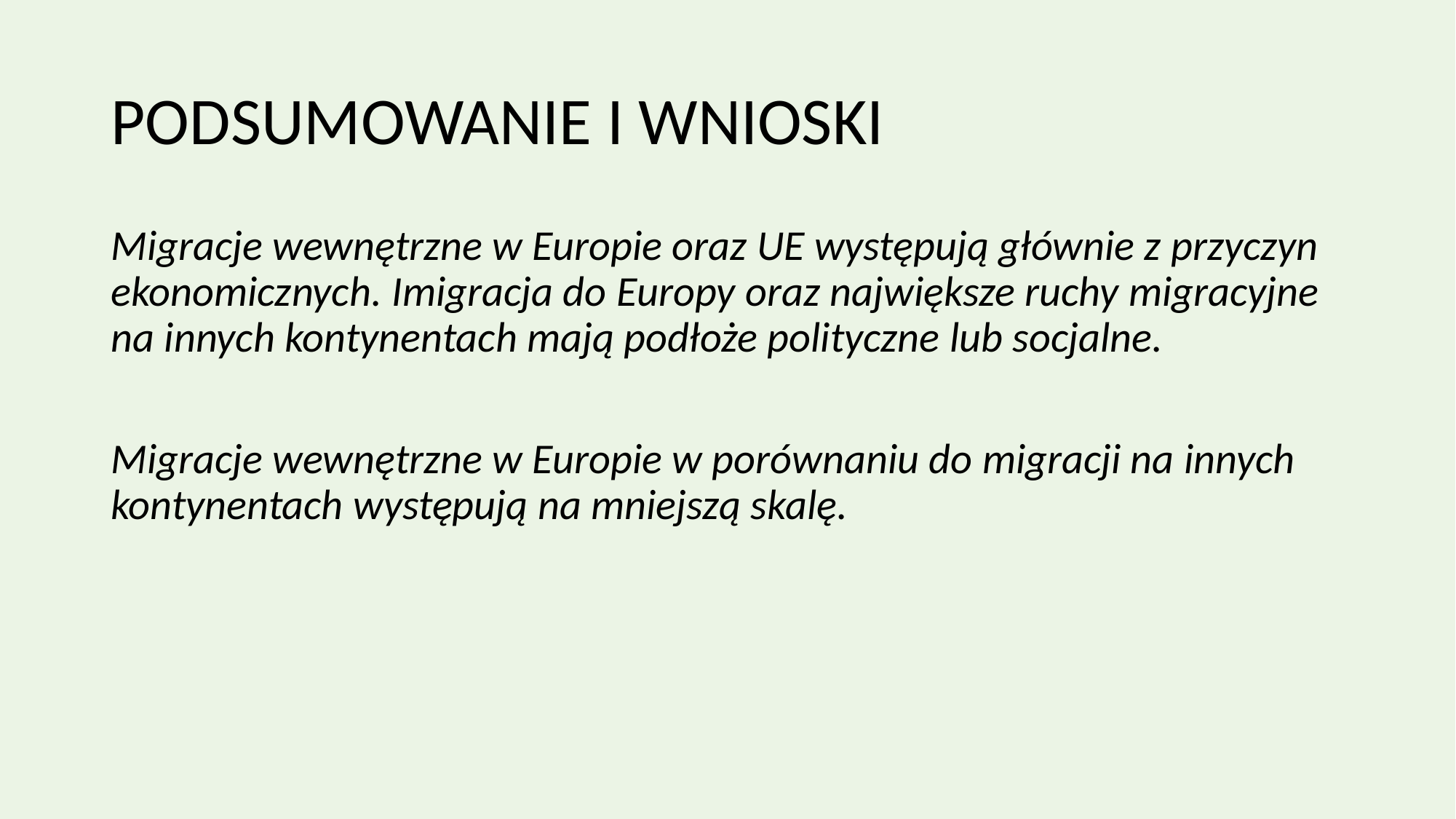

# PODSUMOWANIE I WNIOSKI
Migracje wewnętrzne w Europie oraz UE występują głównie z przyczyn ekonomicznych. Imigracja do Europy oraz największe ruchy migracyjne na innych kontynentach mają podłoże polityczne lub socjalne.

Migracje wewnętrzne w Europie w porównaniu do migracji na innych kontynentach występują na mniejszą skalę.